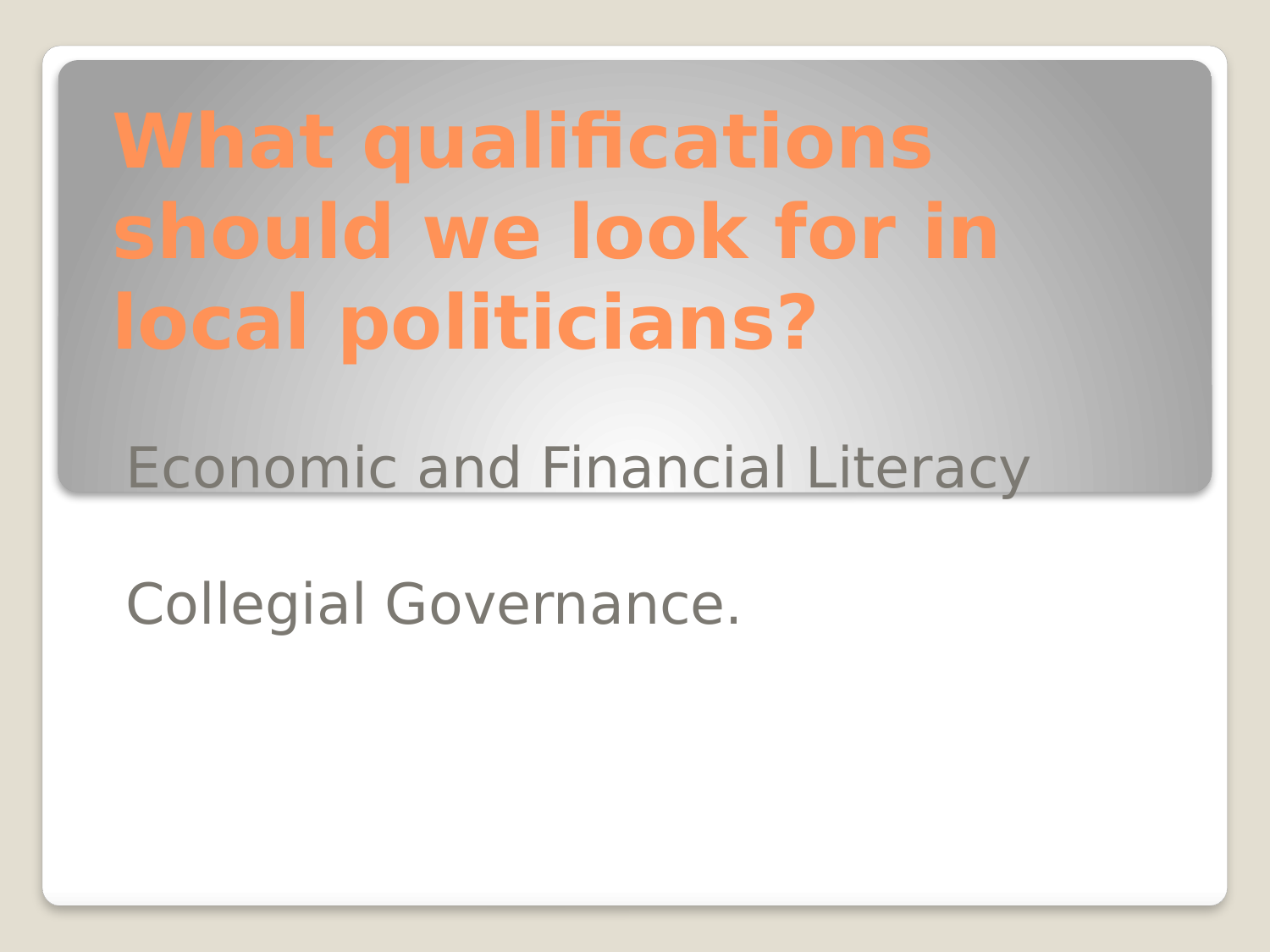

# What qualifications should we look for in local politicians?

Economic and Financial Literacy

Collegial Governance.